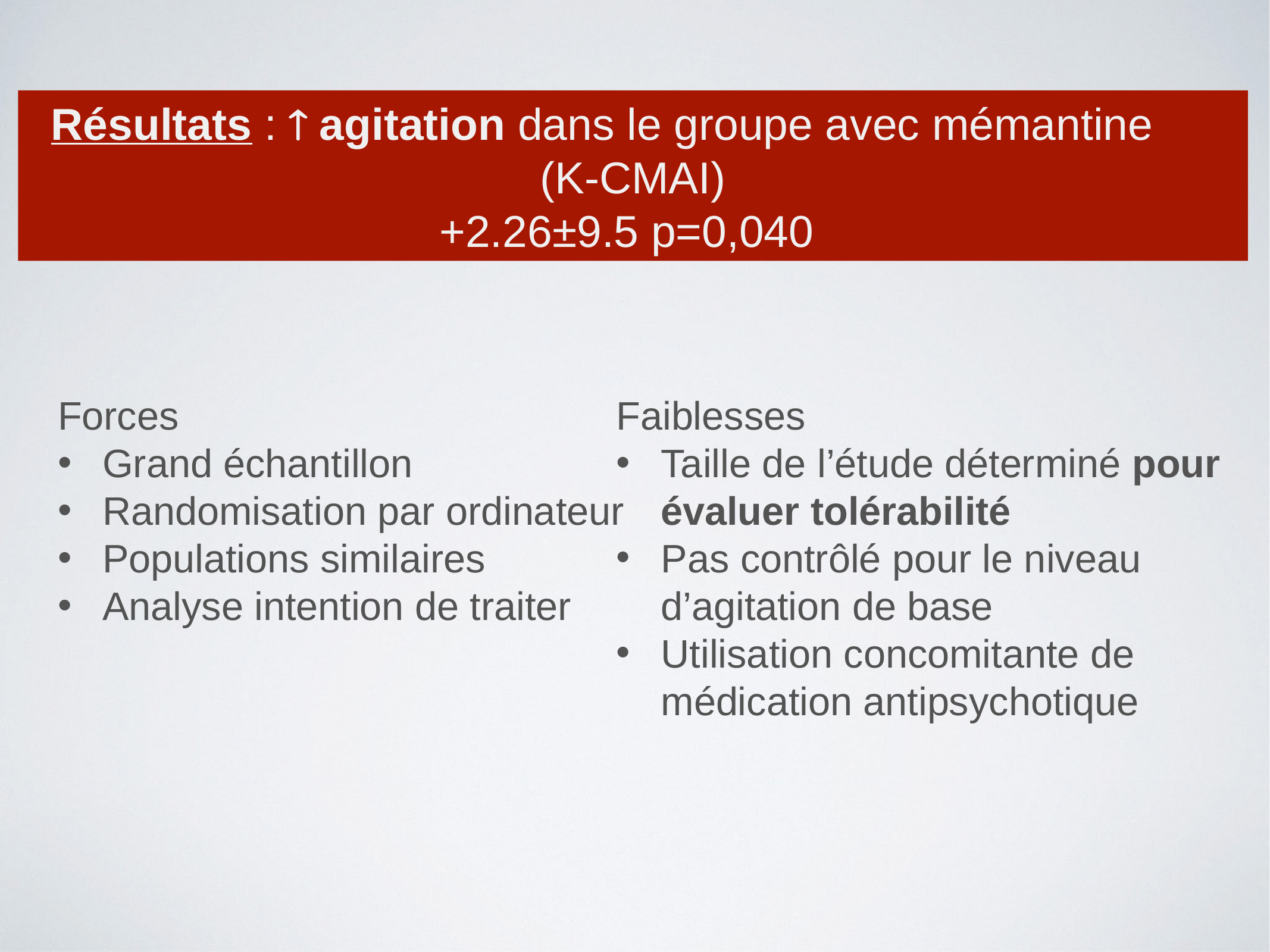

Résultats : ↑ agitation dans le groupe avec mémantine      (K-CMAI)
+2.26±9.5 p=0,040
Forces
Grand échantillon
Randomisation par ordinateur
Populations similaires
Analyse intention de traiter

Faiblesses
Taille de l’étude déterminé pour évaluer tolérabilité
Pas contrôlé pour le niveau d’agitation de base
Utilisation concomitante de médication antipsychotique